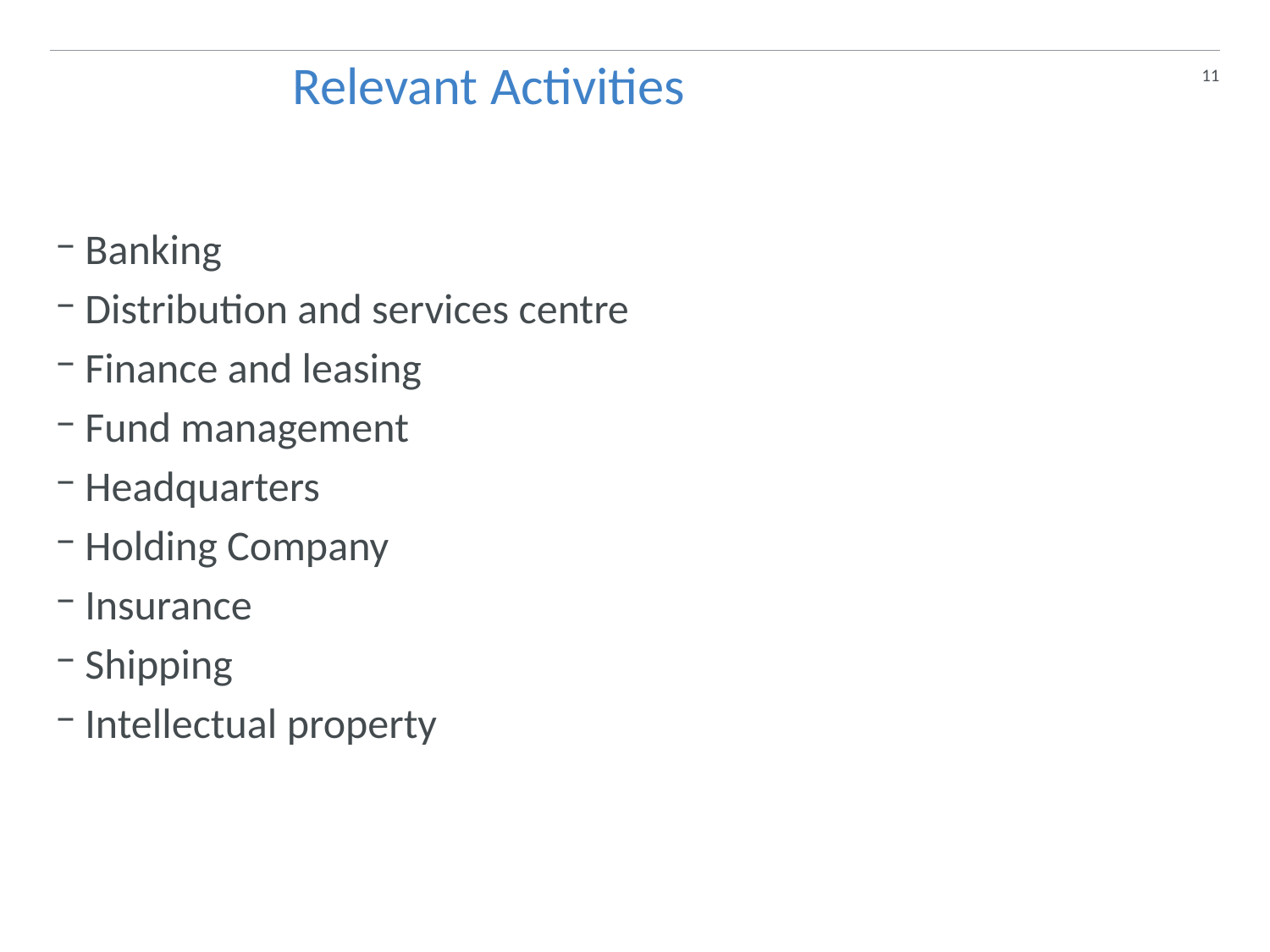

11
  Relevant Activities
Banking
Distribution and services centre
Finance and leasing
Fund management
Headquarters
Holding Company
Insurance
Shipping
Intellectual property